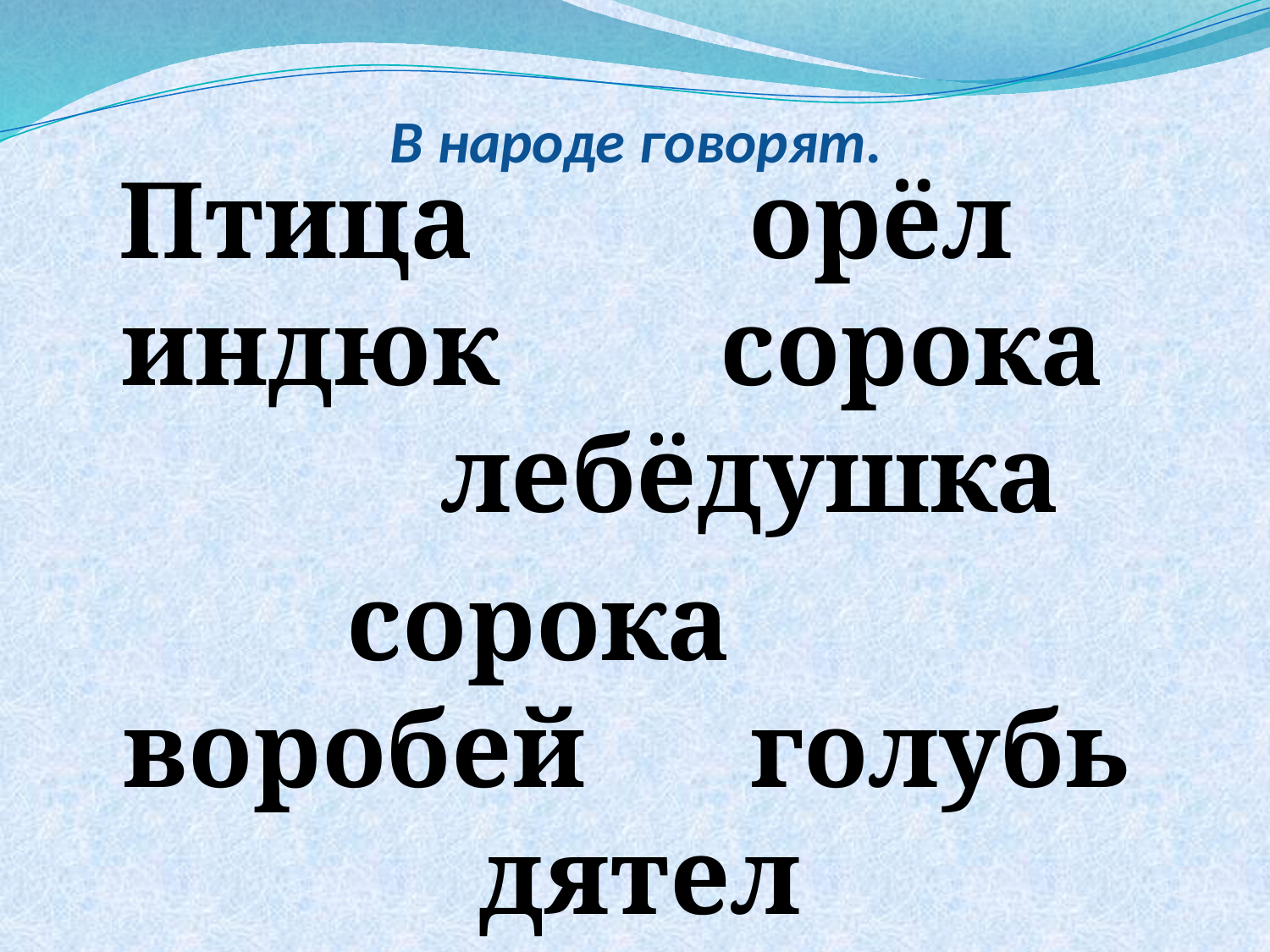

# В народе говорят.
Птица          орёл      индюк        сорока            лебёдушка
 сорока         воробей      голубь         дятел        соловей       ворона